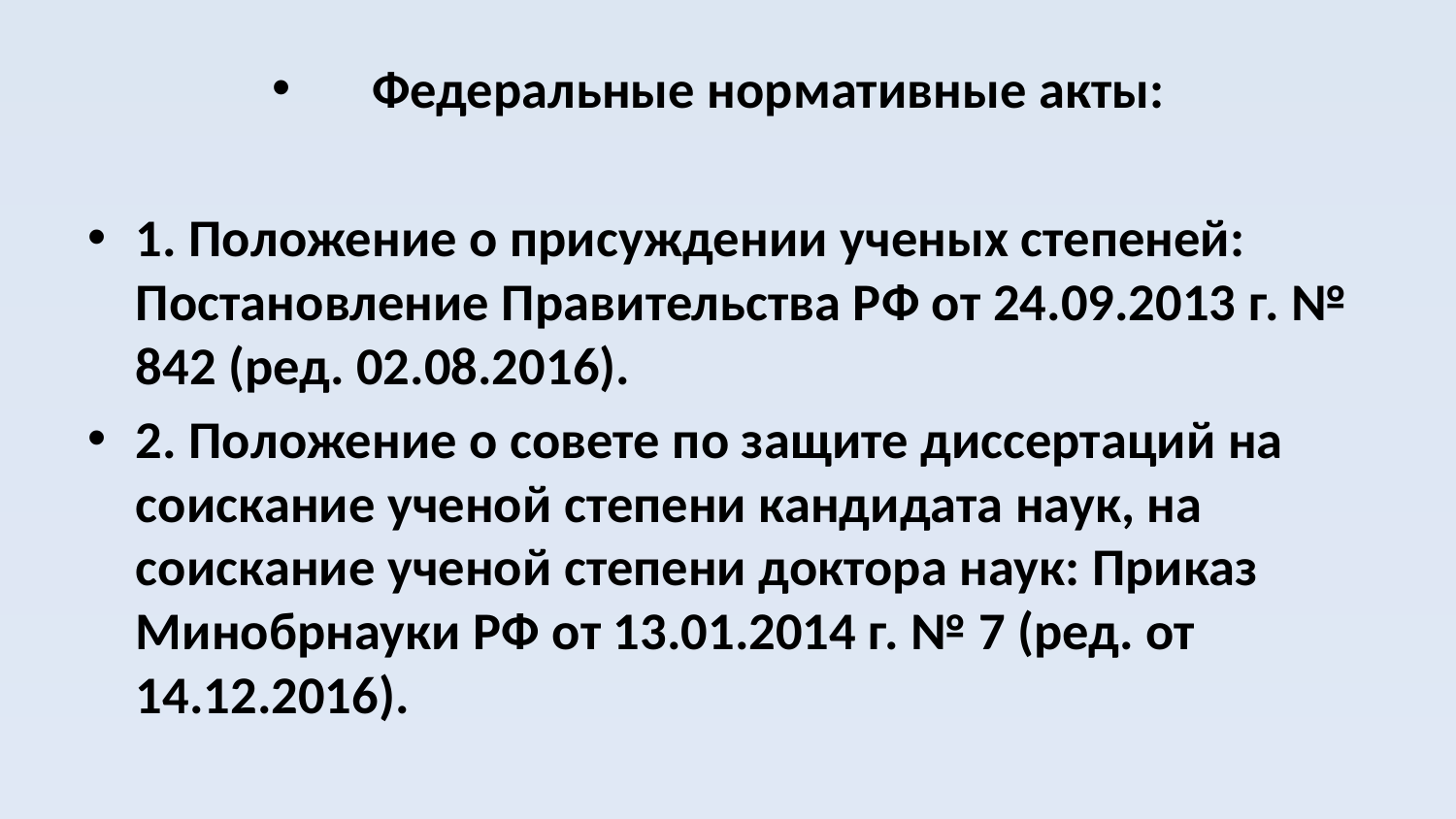

Федеральные нормативные акты:

1. Положение о присуждении ученых степеней: Постановление Правительства РФ от 24.09.2013 г. № 842 (ред. 02.08.2016).
2. Положение о совете по защите диссертаций на соискание ученой степени кандидата наук, на соискание ученой степени доктора наук: Приказ Минобрнауки РФ от 13.01.2014 г. № 7 (ред. от 14.12.2016).